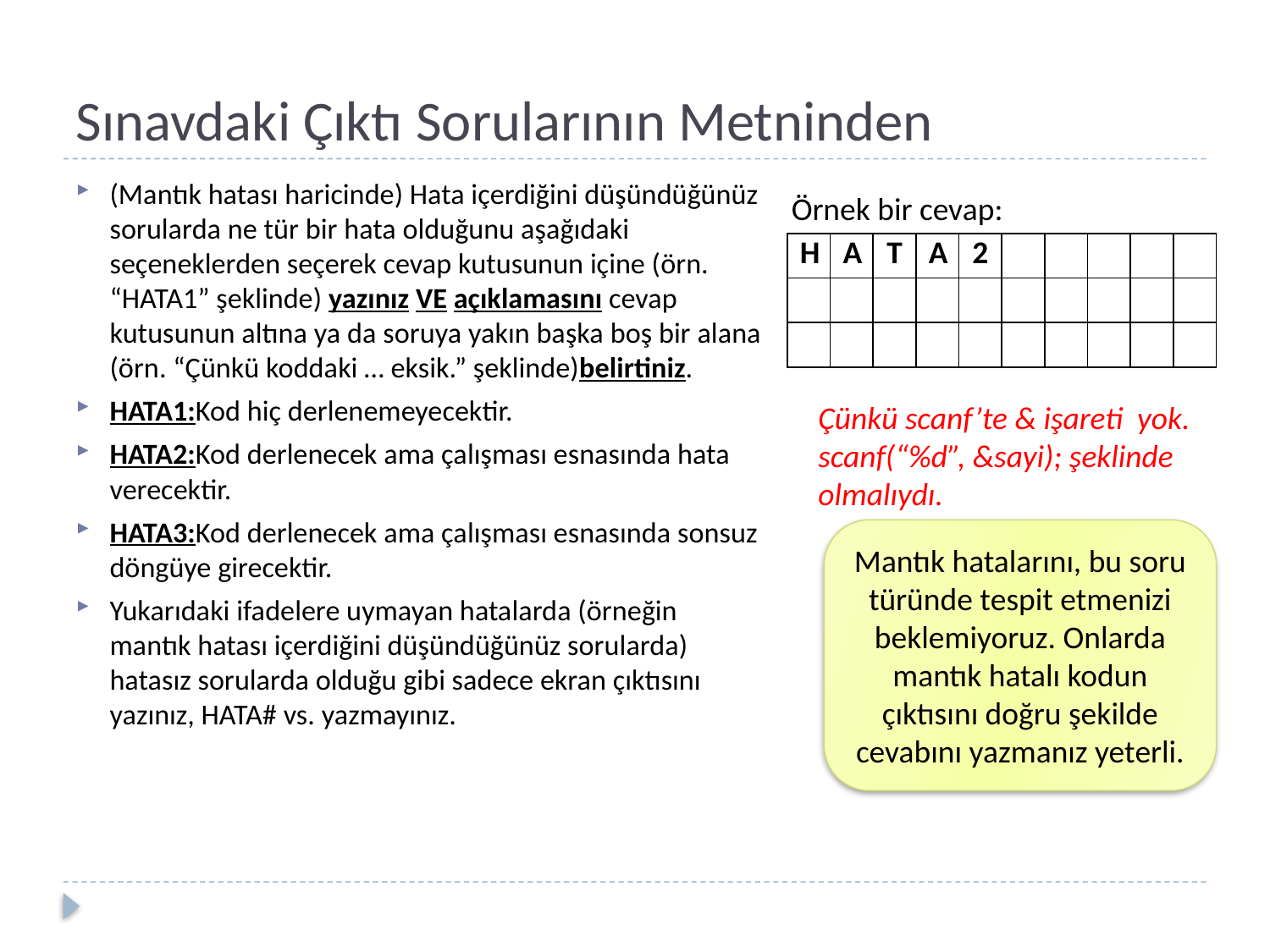

# Sınavdaki Çıktı Sorularının Metninden
(Mantık hatası haricinde) Hata içerdiğini düşündüğünüz sorularda ne tür bir hata olduğunu aşağıdaki seçeneklerden seçerek cevap kutusunun içine (örn. “HATA1” şeklinde) yazınız VE açıklamasını cevap kutusunun altına ya da soruya yakın başka boş bir alana (örn. “Çünkü koddaki … eksik.” şeklinde)belirtiniz.
HATA1:Kod hiç derlenemeyecektir.
HATA2:Kod derlenecek ama çalışması esnasında hata verecektir.
HATA3:Kod derlenecek ama çalışması esnasında sonsuz döngüye girecektir.
Yukarıdaki ifadelere uymayan hatalarda (örneğin mantık hatası içerdiğini düşündüğünüz sorularda) hatasız sorularda olduğu gibi sadece ekran çıktısını yazınız, HATA# vs. yazmayınız.

Örnek bir cevap:
| H | A | T | A | 2 |  |  |  |  |  |
| --- | --- | --- | --- | --- | --- | --- | --- | --- | --- |
|  |  |  |  |  |  |  |  |  |  |
|  |  |  |  |  |  |  |  |  |  |
Çünkü scanf’te & işareti  yok.
scanf(“%d”, &sayi); şeklinde
olmalıydı.
Mantık hatalarını, bu soru türünde tespit etmenizi beklemiyoruz. Onlarda mantık hatalı kodun çıktısını doğru şekilde cevabını yazmanız yeterli.